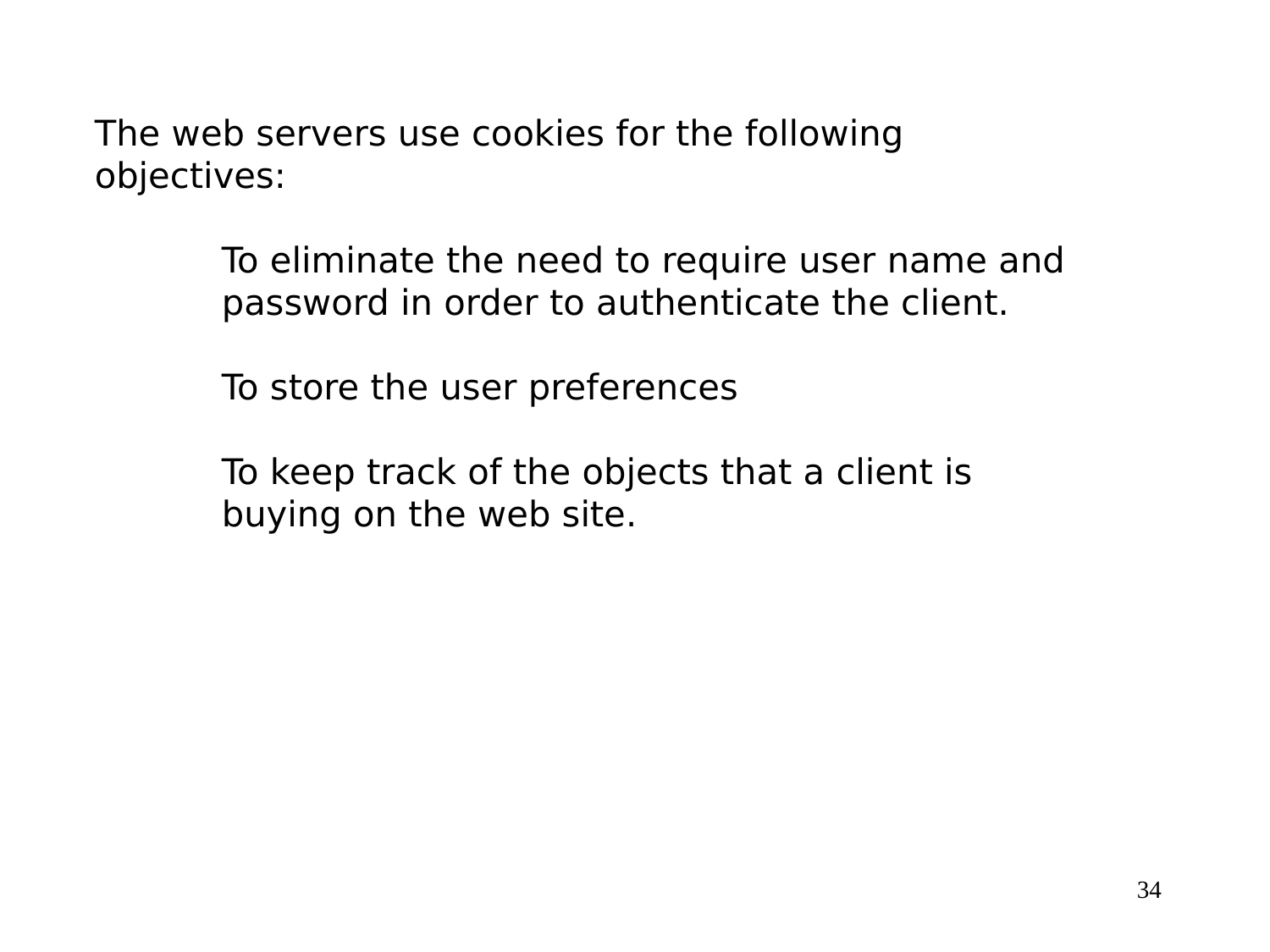

The web servers use cookies for the following objectives:

	To eliminate the need to require user name and 	password in order to authenticate the client.

	To store the user preferences

	To keep track of the objects that a client is 	buying on the web site.
34